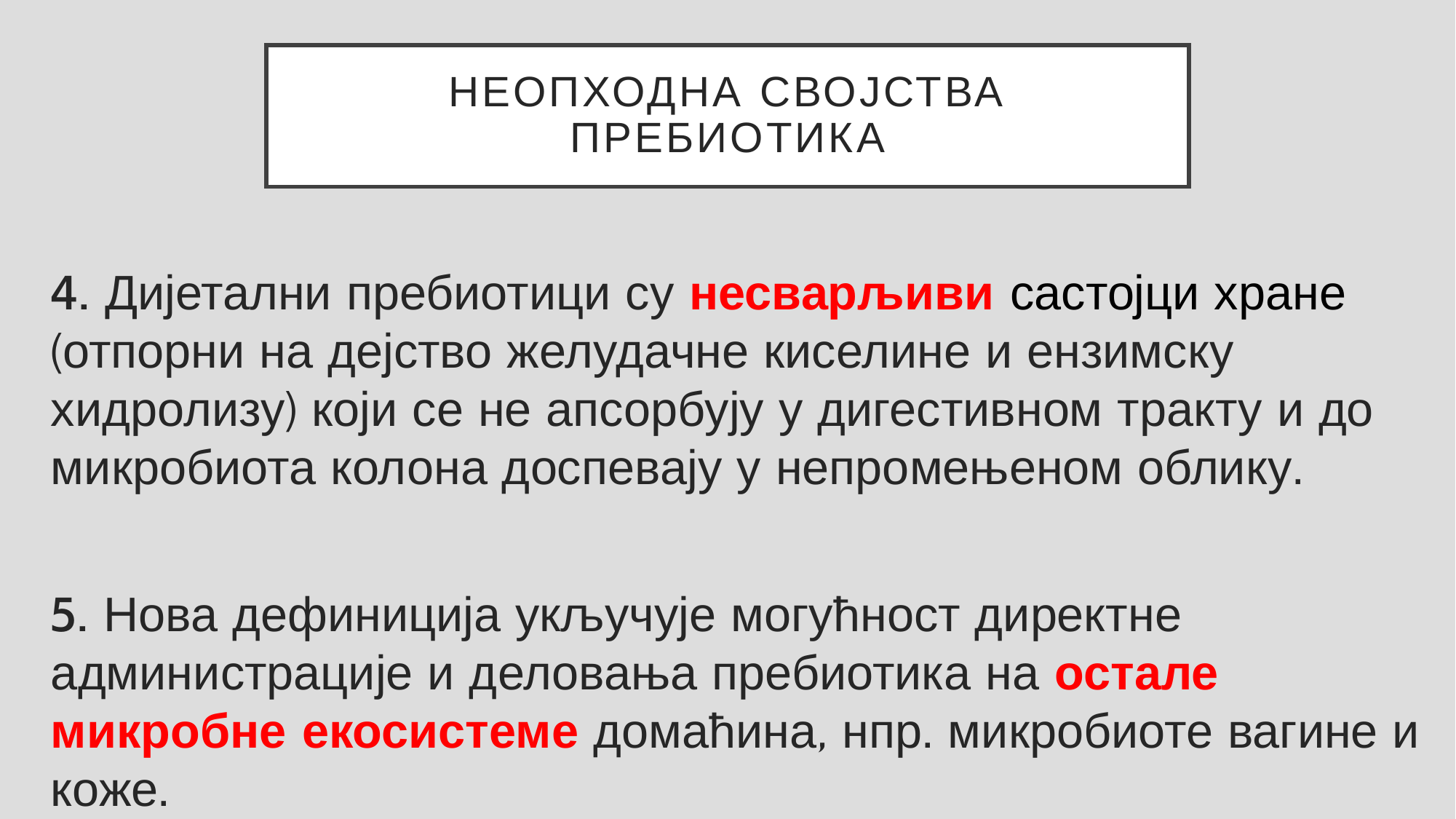

# НЕОПХОДНА СВОЈСТВА ПРЕБИОТИКА
4. Дијетални пребиотици су несварљиви састојци хране (отпорни на дејство желудачне киселине и ензимску хидролизу) који се не апсорбују у дигестивном тракту и до микробиота колона доспевају у непромењеном облику.

5. Нова дефиниција укључује могућност директне администрације и деловања пребиотика на остале микробне екосистеме домаћина, нпр. микробиоте вагине и коже.